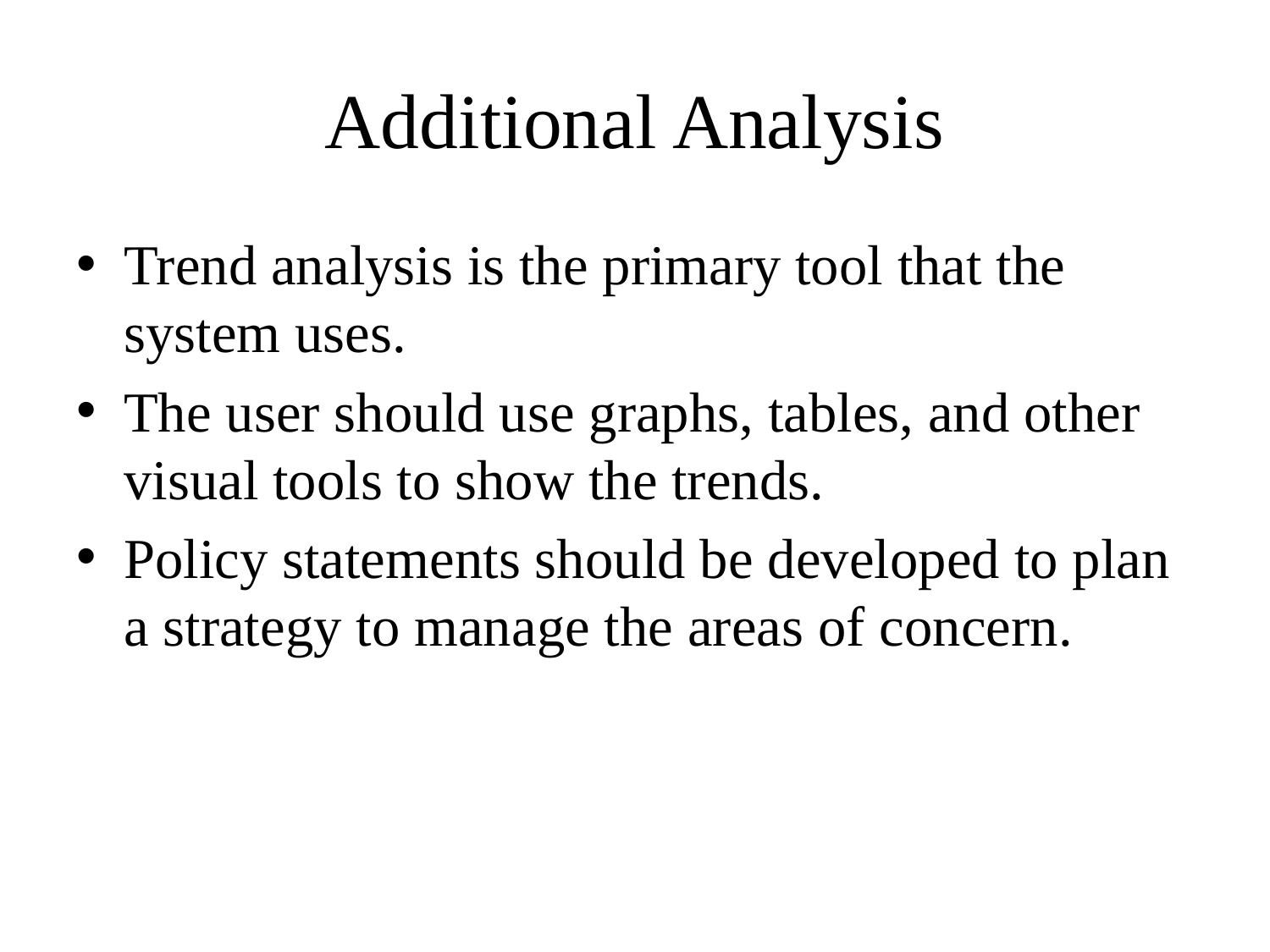

# Additional Analysis
Trend analysis is the primary tool that the system uses.
The user should use graphs, tables, and other visual tools to show the trends.
Policy statements should be developed to plan a strategy to manage the areas of concern.